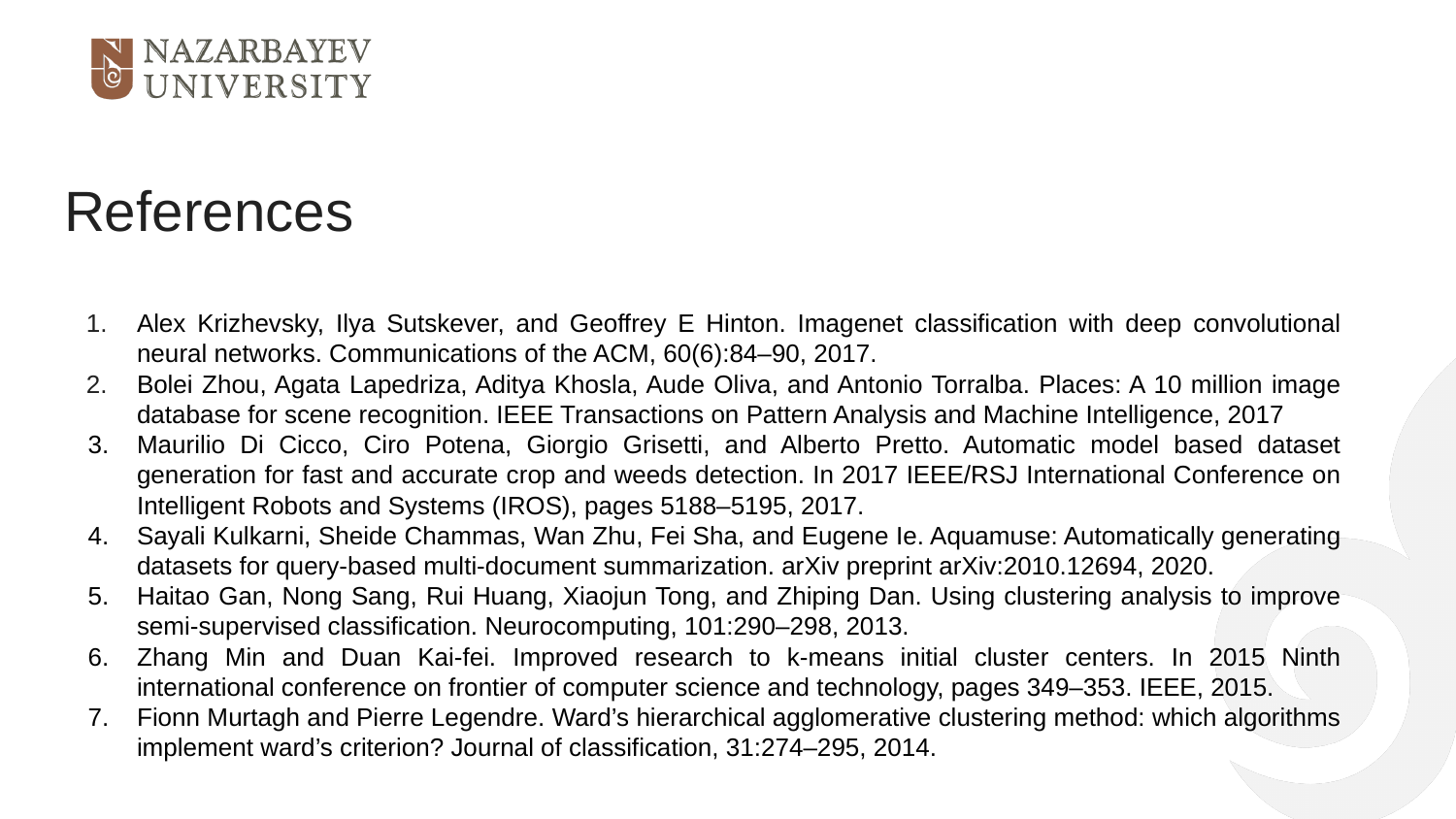

# References
Alex Krizhevsky, Ilya Sutskever, and Geoffrey E Hinton. Imagenet classification with deep convolutional neural networks. Communications of the ACM, 60(6):84–90, 2017.
Bolei Zhou, Agata Lapedriza, Aditya Khosla, Aude Oliva, and Antonio Torralba. Places: A 10 million image database for scene recognition. IEEE Transactions on Pattern Analysis and Machine Intelligence, 2017
Maurilio Di Cicco, Ciro Potena, Giorgio Grisetti, and Alberto Pretto. Automatic model based dataset generation for fast and accurate crop and weeds detection. In 2017 IEEE/RSJ International Conference on Intelligent Robots and Systems (IROS), pages 5188–5195, 2017.
Sayali Kulkarni, Sheide Chammas, Wan Zhu, Fei Sha, and Eugene Ie. Aquamuse: Automatically generating datasets for query-based multi-document summarization. arXiv preprint arXiv:2010.12694, 2020.
Haitao Gan, Nong Sang, Rui Huang, Xiaojun Tong, and Zhiping Dan. Using clustering analysis to improve semi-supervised classification. Neurocomputing, 101:290–298, 2013.
Zhang Min and Duan Kai-fei. Improved research to k-means initial cluster centers. In 2015 Ninth international conference on frontier of computer science and technology, pages 349–353. IEEE, 2015.
Fionn Murtagh and Pierre Legendre. Ward’s hierarchical agglomerative clustering method: which algorithms implement ward’s criterion? Journal of classification, 31:274–295, 2014.